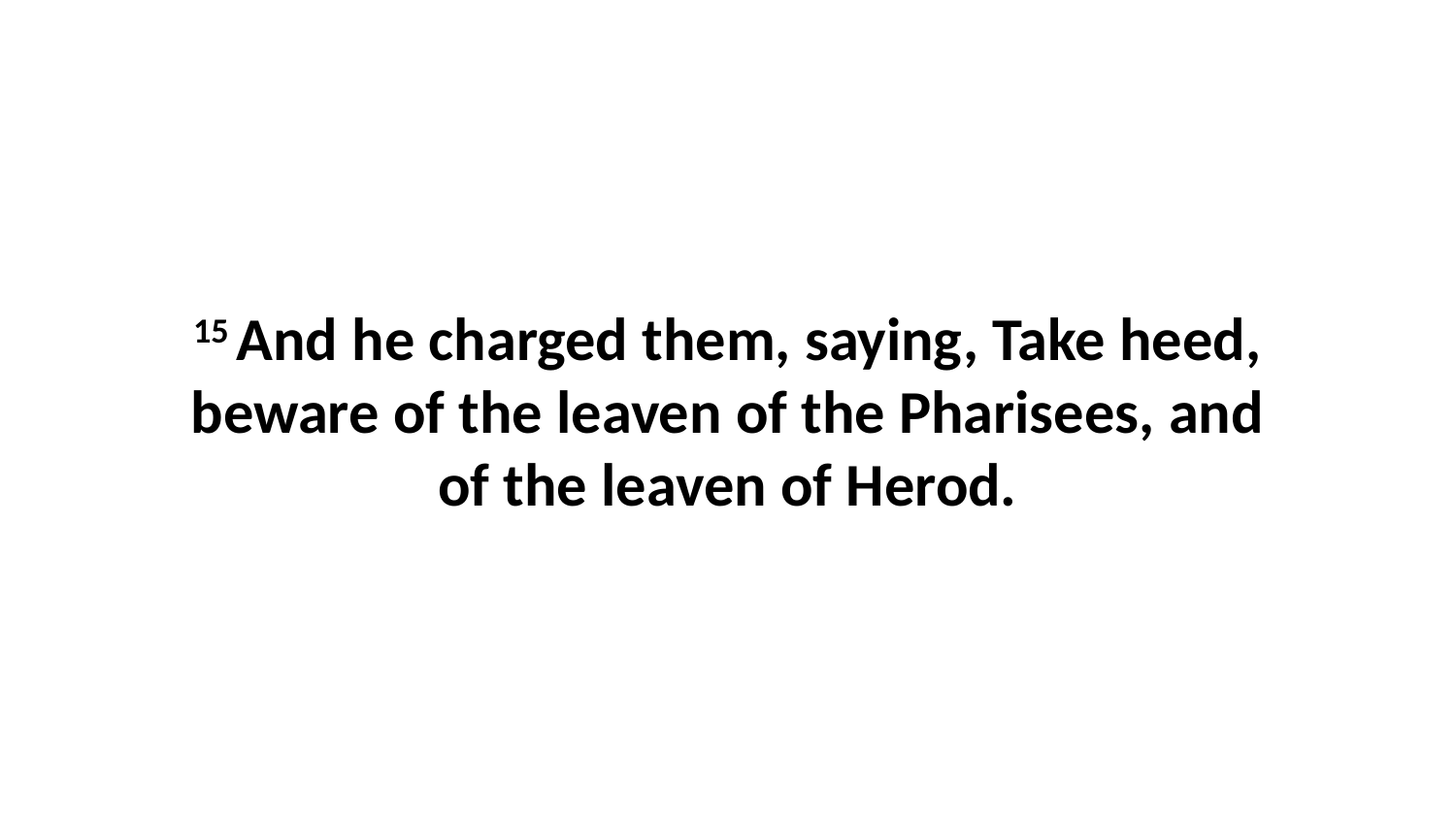

15 And he charged them, saying, Take heed, beware of the leaven of the Pharisees, and of the leaven of Herod.